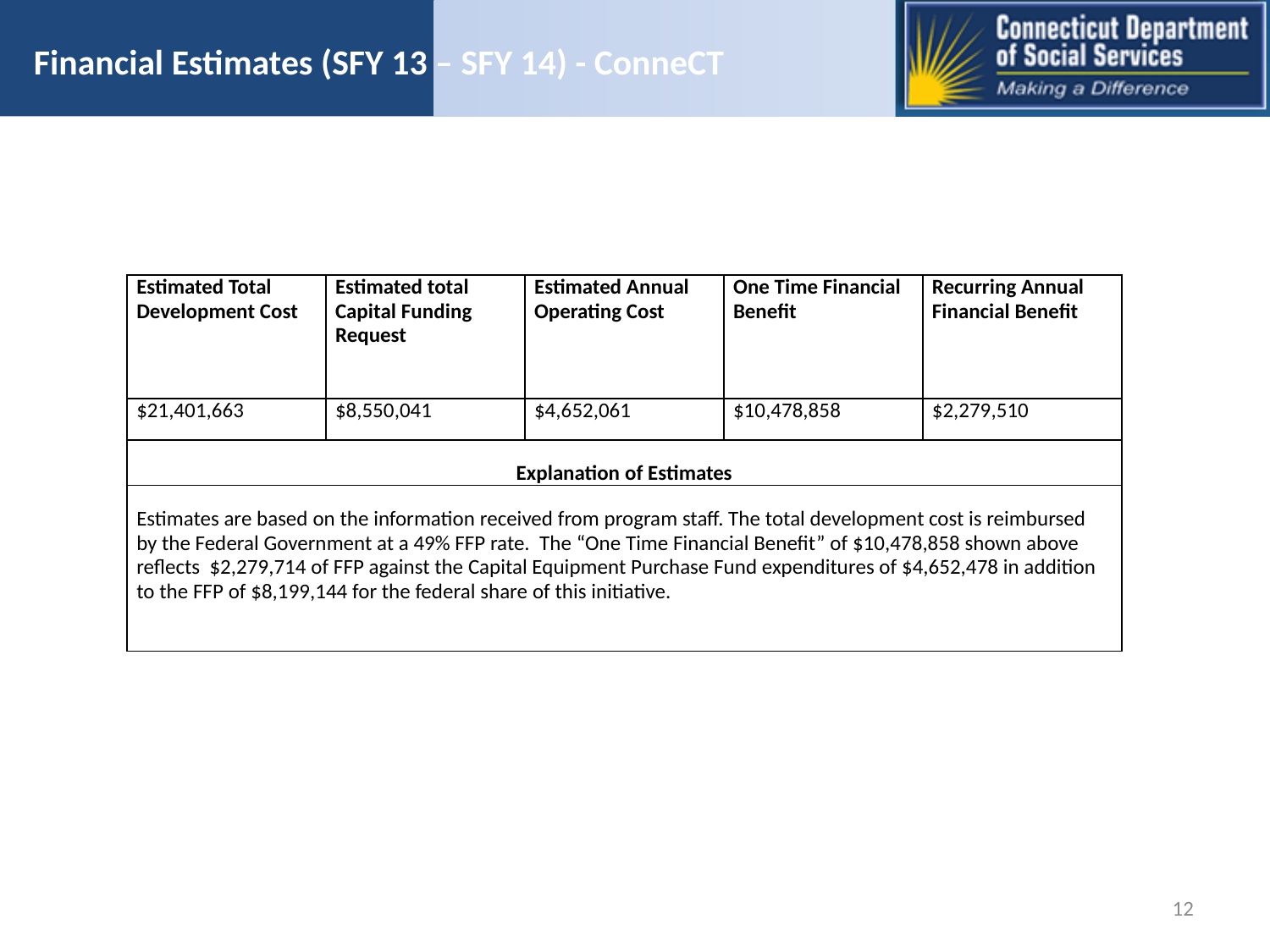

# Financial Estimates (SFY 13 – SFY 14) - ConneCT
| Estimated Total Development Cost | Estimated total Capital Funding Request | Estimated Annual Operating Cost | One Time Financial Benefit | Recurring Annual Financial Benefit |
| --- | --- | --- | --- | --- |
| $21,401,663 | $8,550,041 | $4,652,061 | $10,478,858 | $2,279,510 |
| Explanation of Estimates |  |  |  |  |
| Estimates are based on the information received from program staff. The total development cost is reimbursed by the Federal Government at a 49% FFP rate. The “One Time Financial Benefit” of $10,478,858 shown above reflects $2,279,714 of FFP against the Capital Equipment Purchase Fund expenditures of $4,652,478 in addition to the FFP of $8,199,144 for the federal share of this initiative. |  |  |  |  |
12